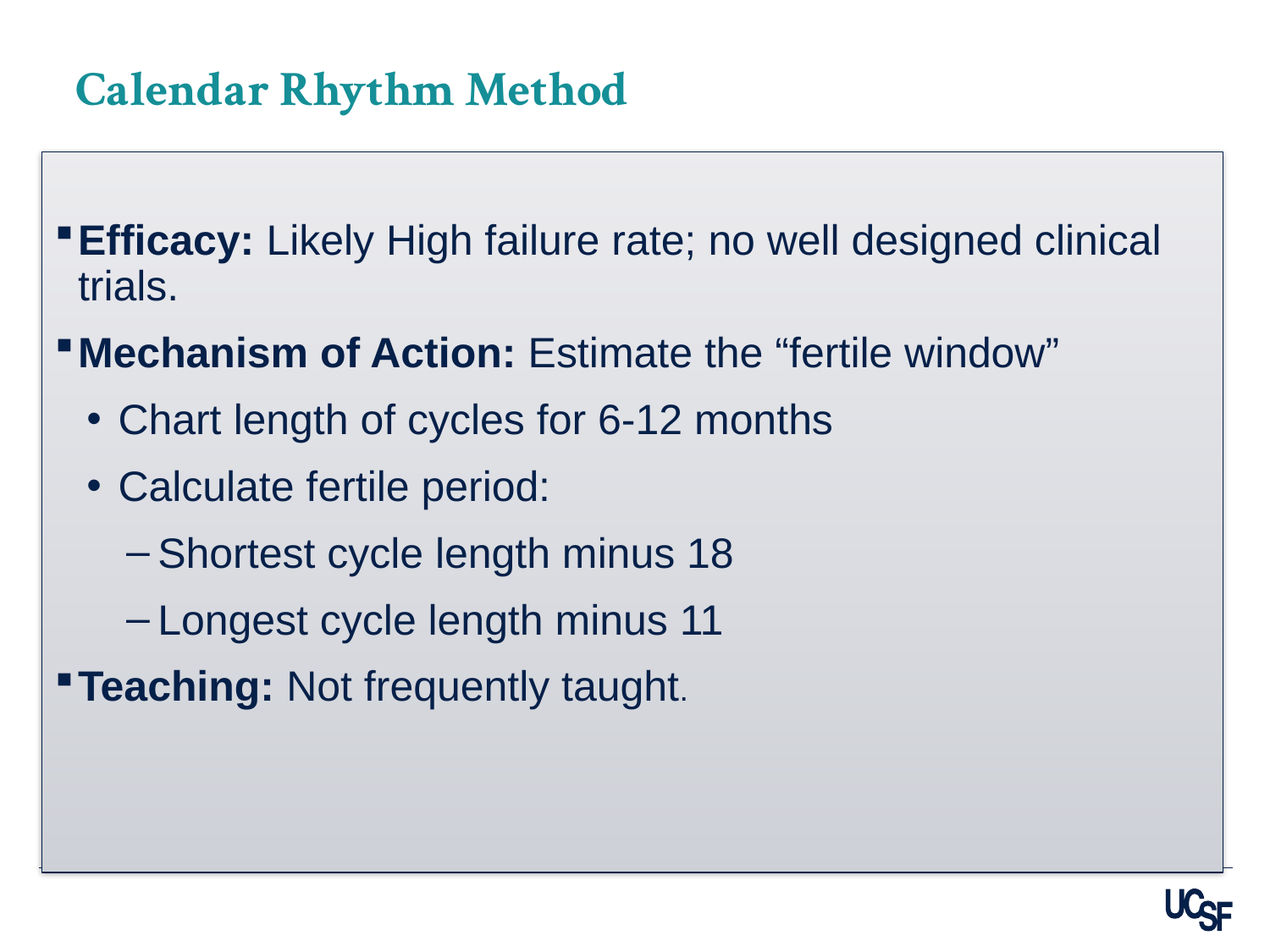

# Calendar Rhythm Method

Efficacy: Likely High failure rate; no well designed clinical trials.
Mechanism of Action: Estimate the “fertile window”
Chart length of cycles for 6-12 months
Calculate fertile period:
Shortest cycle length minus 18
Longest cycle length minus 11
Teaching: Not frequently taught.